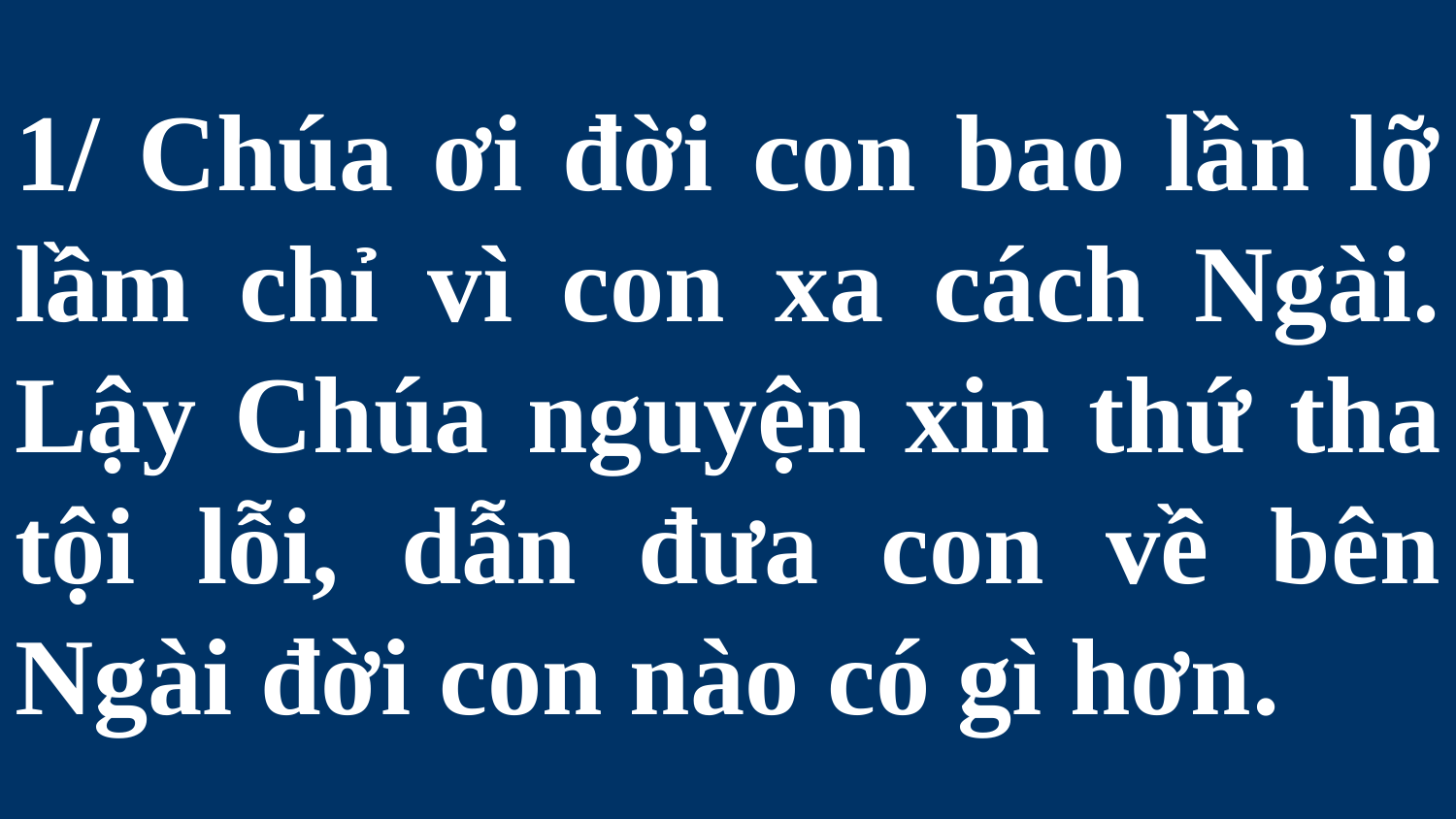

# 1/ Chúa ơi đời con bao lần lỡ lầm chỉ vì con xa cách Ngài. Lậy Chúa nguyện xin thứ tha tội lỗi, dẫn đưa con về bên Ngài đời con nào có gì hơn.